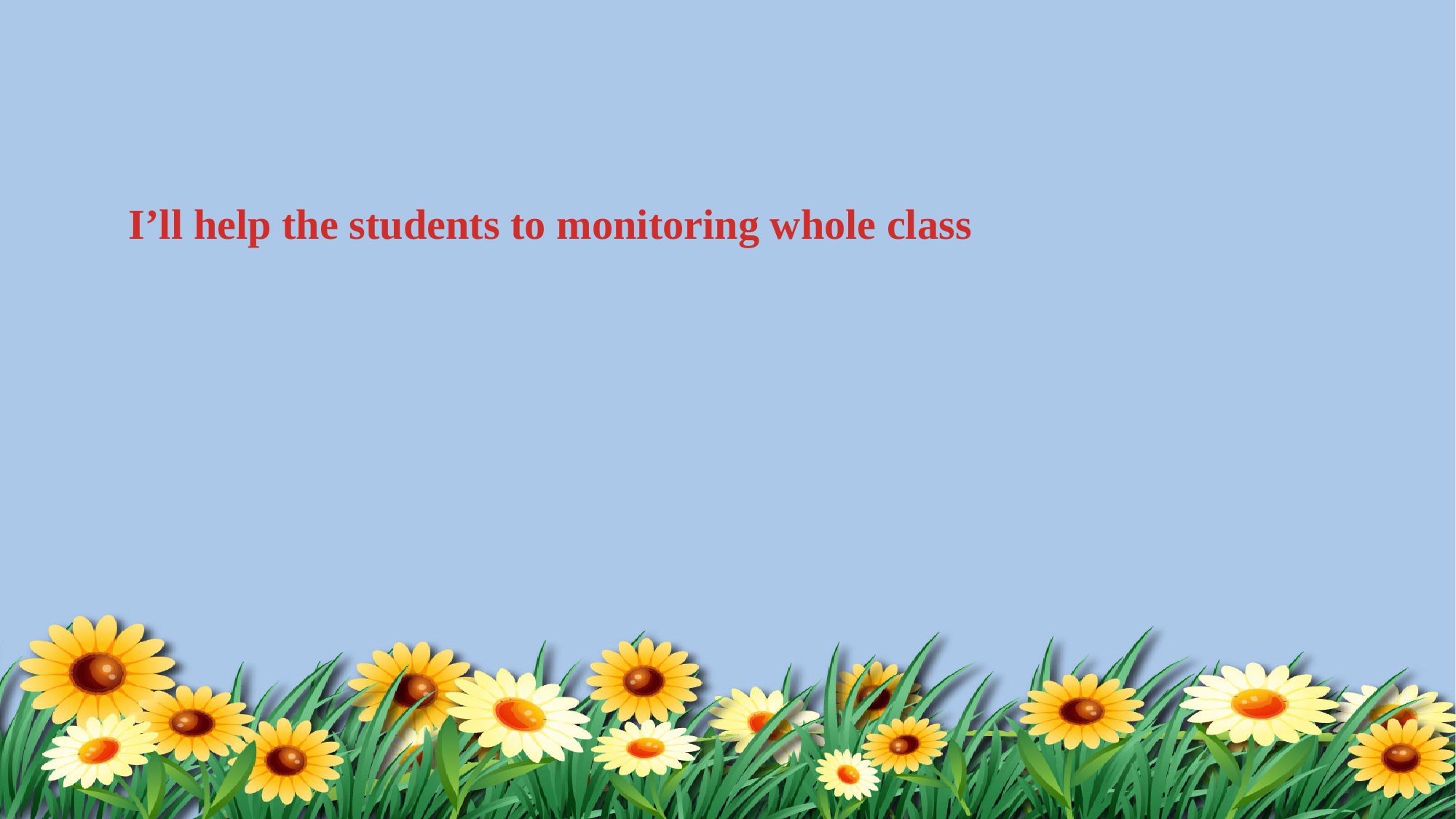

I’ll help the students to monitoring whole class